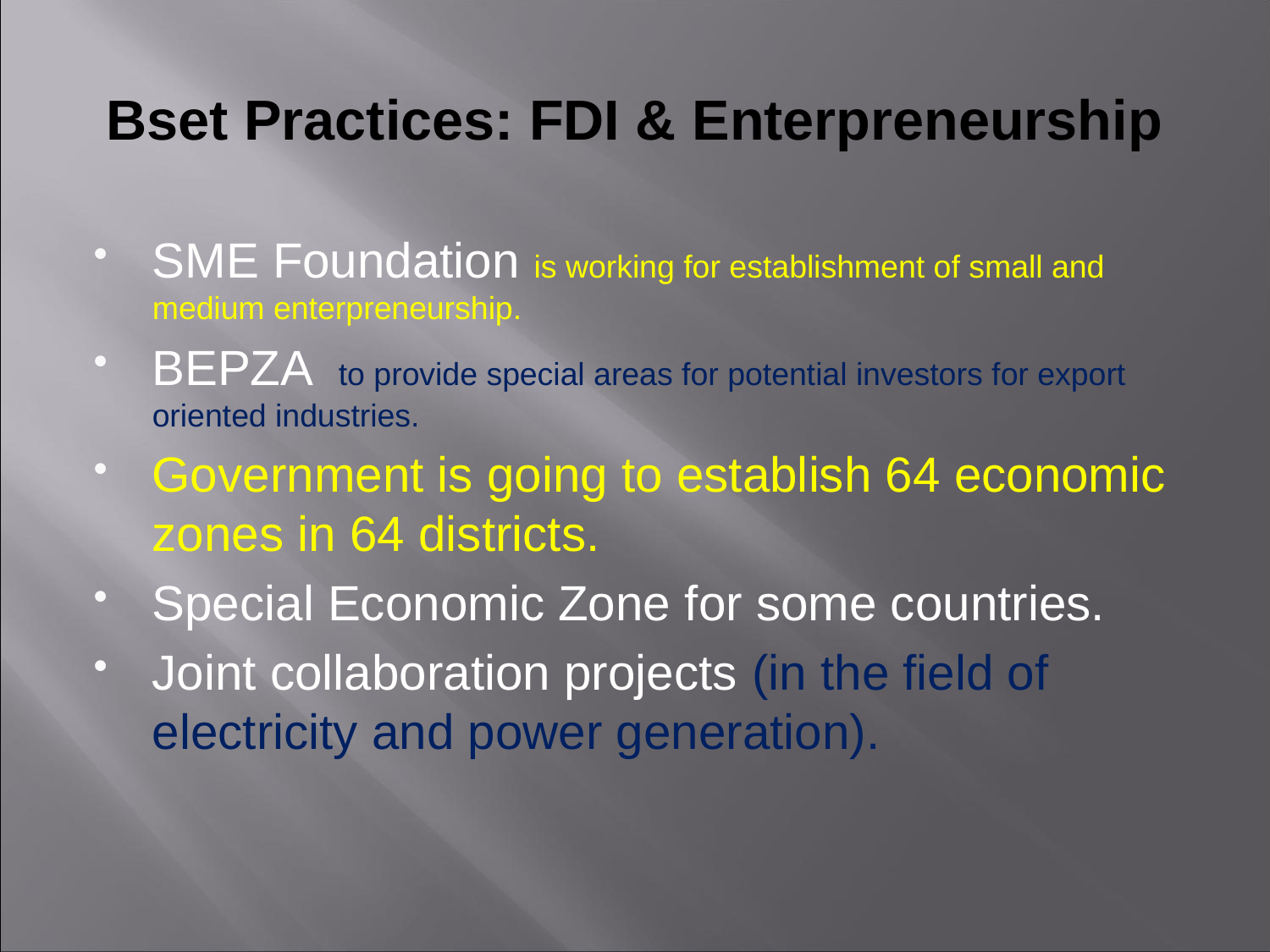

# Bset Practices: FDI & Enterpreneurship
SME Foundation is working for establishment of small and medium enterpreneurship.
BEPZA  to provide special areas for potential investors for export oriented industries.
Government is going to establish 64 economic zones in 64 districts.
Special Economic Zone for some countries.
Joint collaboration projects (in the field of electricity and power generation).